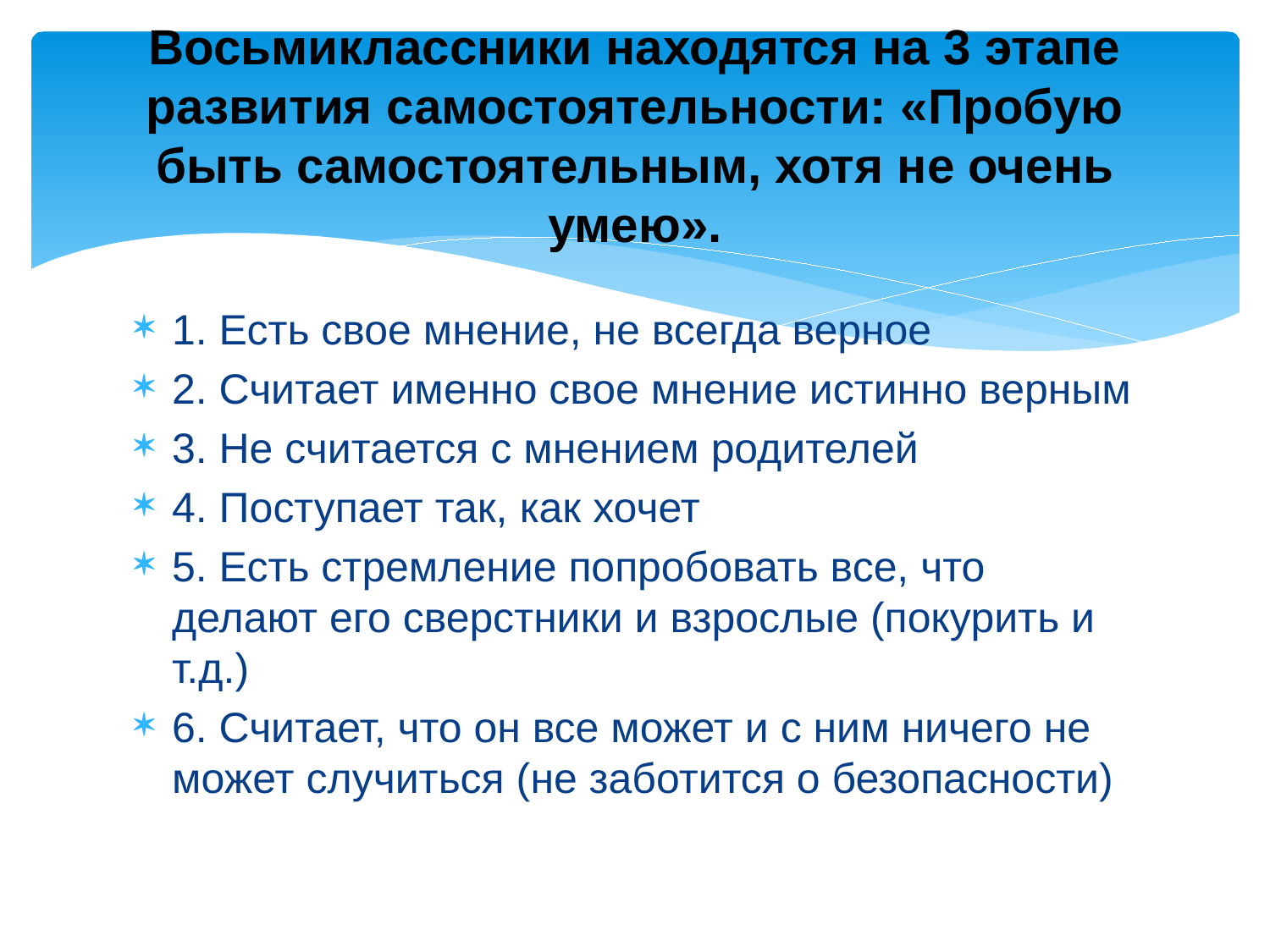

# Восьмиклассники находятся на 3 этапе развития самостоятельности: «Пробую быть самостоятельным, хотя не очень умею».
1. Есть свое мнение, не всегда верное
2. Считает именно свое мнение истинно верным
3. Не считается с мнением родителей
4. Поступает так, как хочет
5. Есть стремление попробовать все, что делают его сверстники и взрослые (покурить и т.д.)
6. Считает, что он все может и с ним ничего не может случиться (не заботится о безопасности)